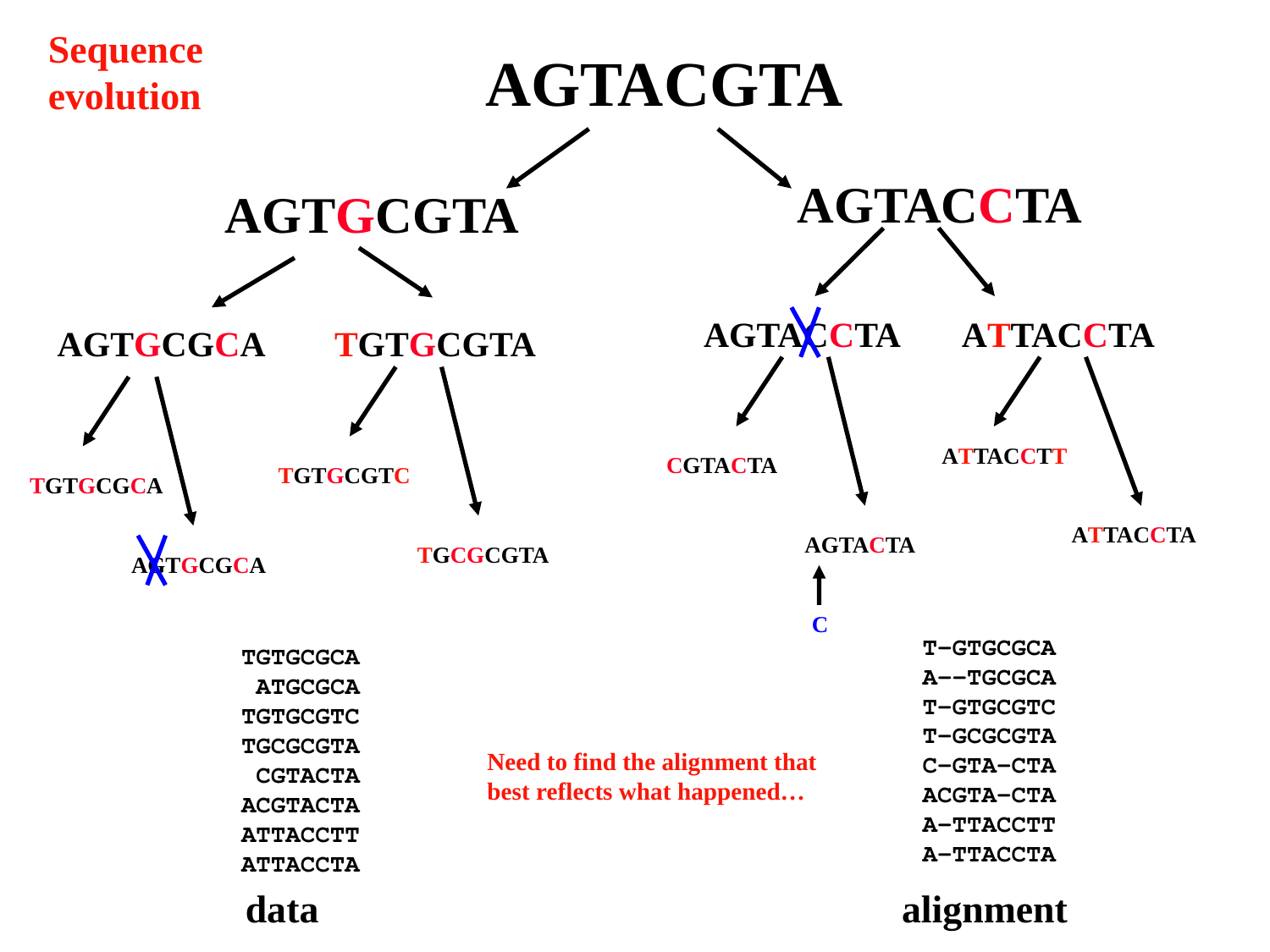

Sequence
evolution
AGTACGTA

AGTGCGTA

AGTACCTA

AGTACCTA

ATTACCTA

TGTGCGTA

AGTGCGCA

CGTACTA

AGTACTA

ATTACCTT

ATTACCTA

TGTGCGTC

TGCGCGTA

TGTGCGCA

AGTGCGCA

C
T-GTGCGCA
A--TGCGCA
T-GTGCGTC
T-GCGCGTA
C-GTA-CTA
ACGTA-CTA
A-TTACCTT
A-TTACCTA
alignment
TGTGCGCA
 ATGCGCA
TGTGCGTC
TGCGCGTA
 CGTACTA
ACGTACTA
ATTACCTT
ATTACCTA
data
Need to find the alignment that
best reflects what happened…